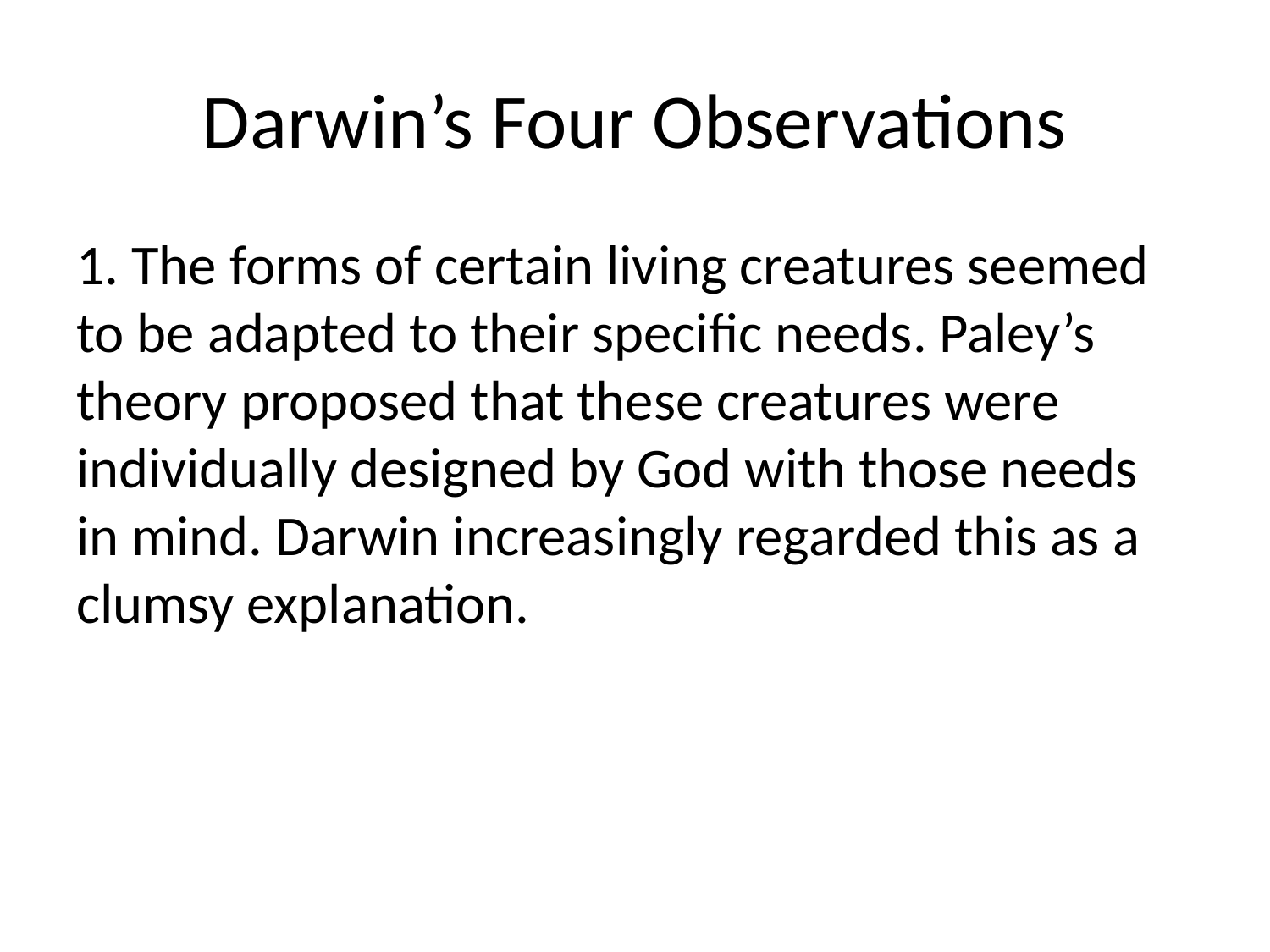

# Darwin’s Four Observations
1. The forms of certain living creatures seemed to be adapted to their specific needs. Paley’s theory proposed that these creatures were individually designed by God with those needs in mind. Darwin increasingly regarded this as a clumsy explanation.